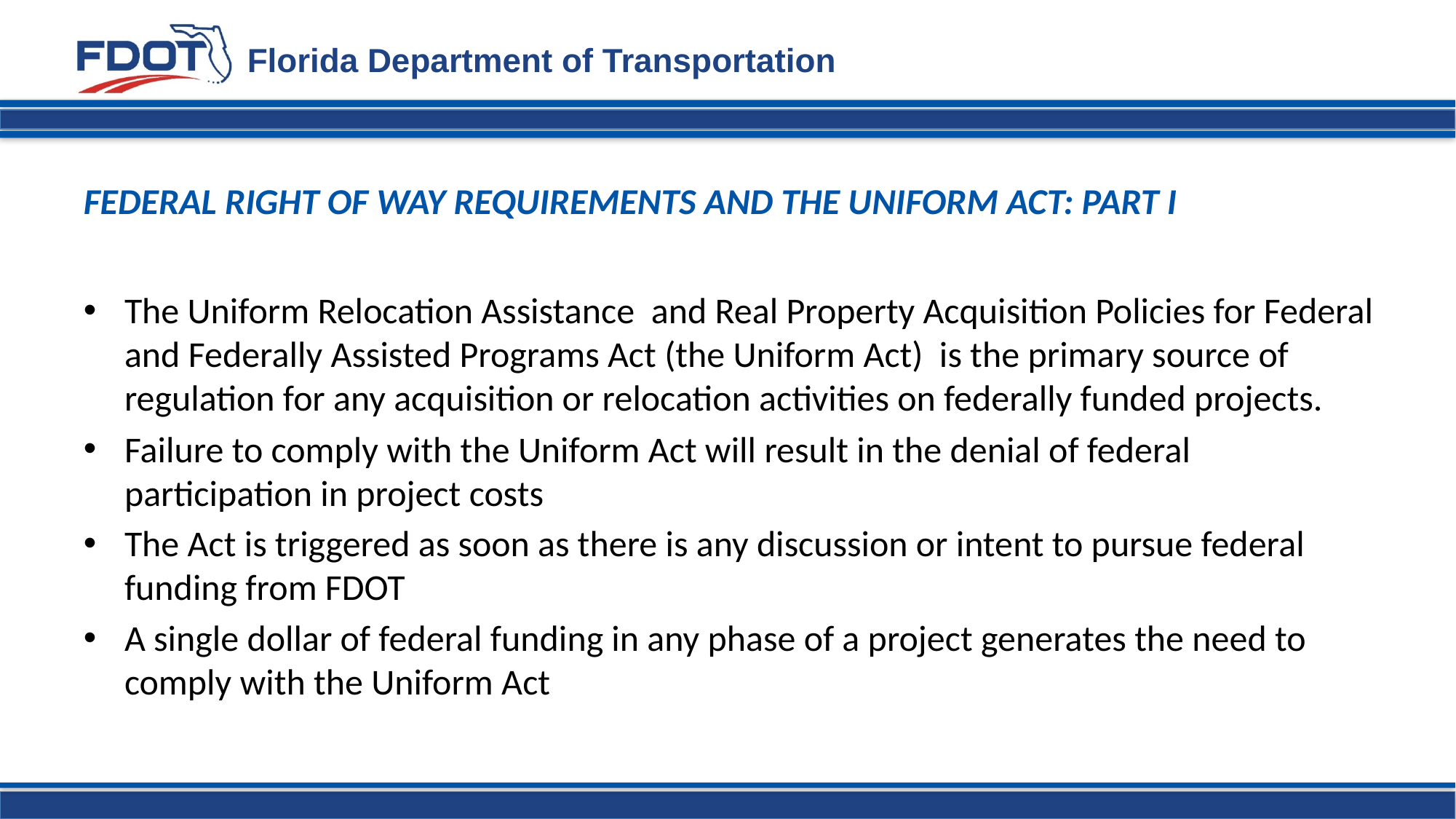

FEDERAL RIGHT OF WAY REQUIREMENTS AND THE UNIFORM ACT: PART I

The Uniform Relocation Assistance  and Real Property Acquisition Policies for Federal and Federally Assisted Programs Act (the Uniform Act)  is the primary source of regulation for any acquisition or relocation activities on federally funded projects.
Failure to comply with the Uniform Act will result in the denial of federal participation in project costs
The Act is triggered as soon as there is any discussion or intent to pursue federal funding from FDOT
A single dollar of federal funding in any phase of a project generates the need to comply with the Uniform Act